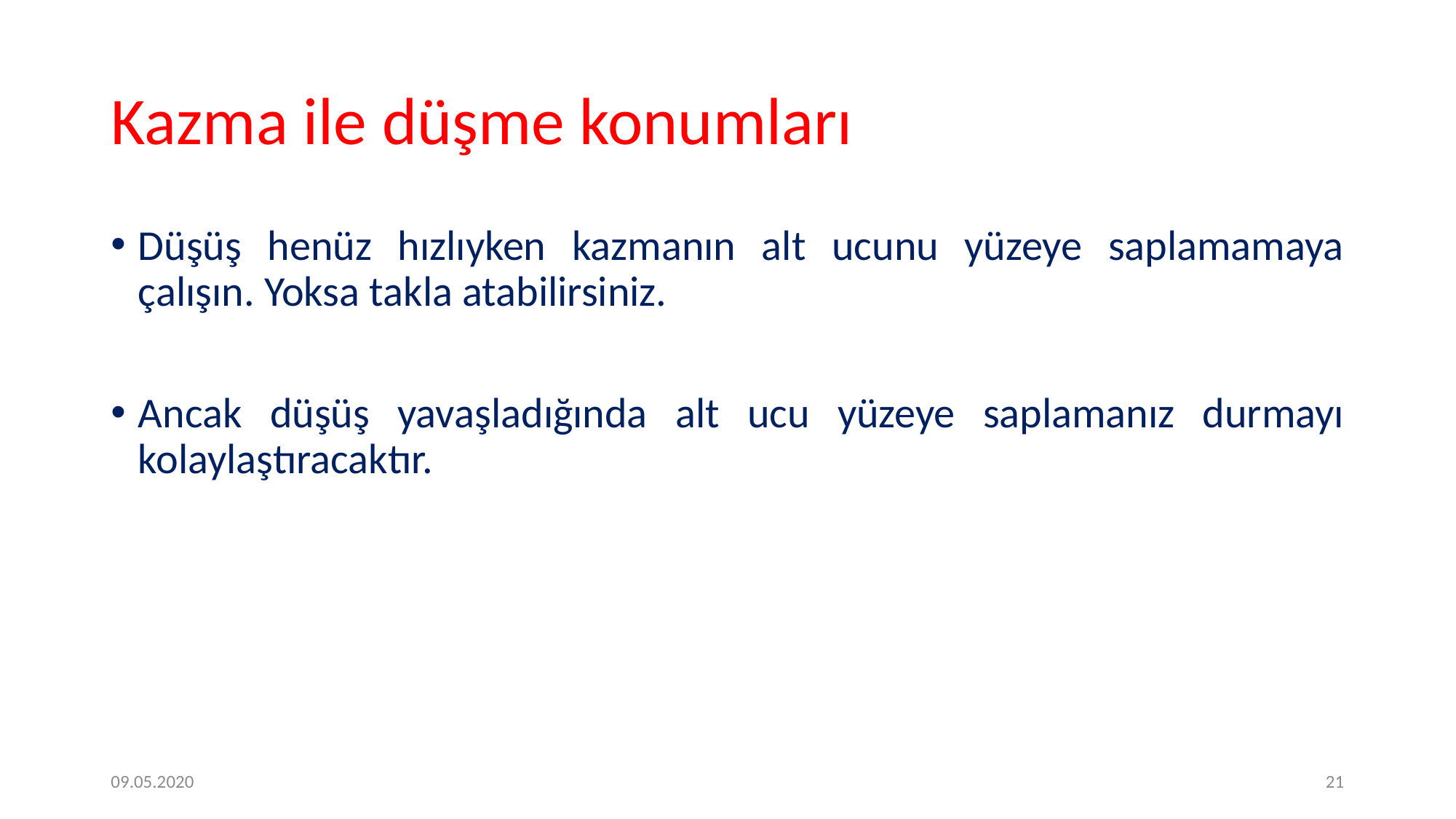

# Kazma ile düşme konumları
Düşüş henüz hızlıyken kazmanın alt ucunu yüzeye saplamamaya çalışın. Yoksa takla atabilirsiniz.

Ancak düşüş yavaşladığında alt ucu yüzeye saplamanız durmayı kolaylaştıracaktır.
09.05.2020
21